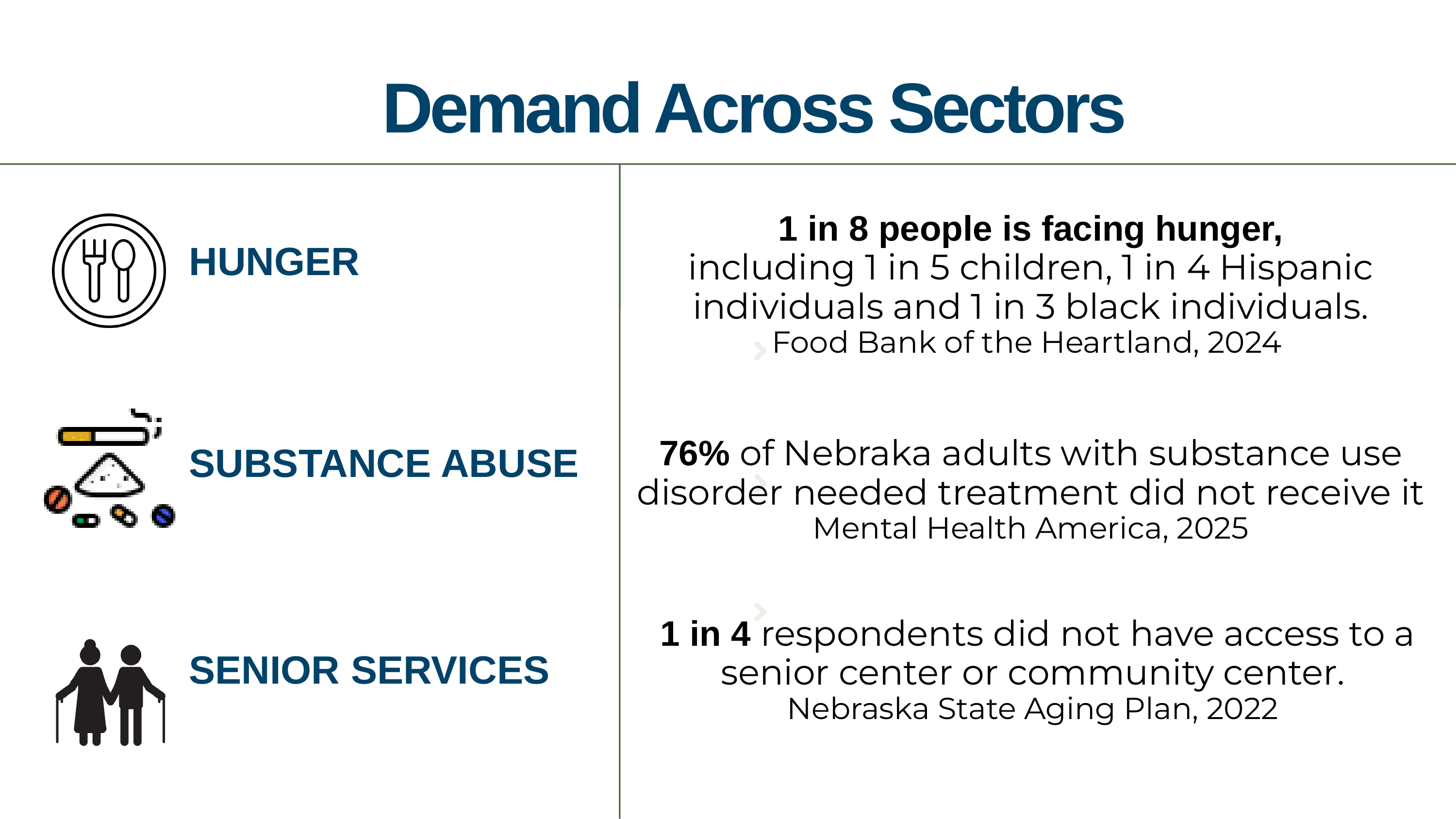

Demand Across Sectors

 1 in 8 people is facing hunger,
including 1 in 5 children, 1 in 4 Hispanic individuals and 1 in 3 black individuals.
Food Bank of the Heartland, 2024

HUNGER

76% of Nebraka adults with substance use disorder needed treatment did not receive it
Mental Health America, 2025
SUBSTANCE ABUSE

 1 in 4 respondents did not have access to a senior center or community center.
Nebraska State Aging Plan, 2022

SENIOR SERVICES